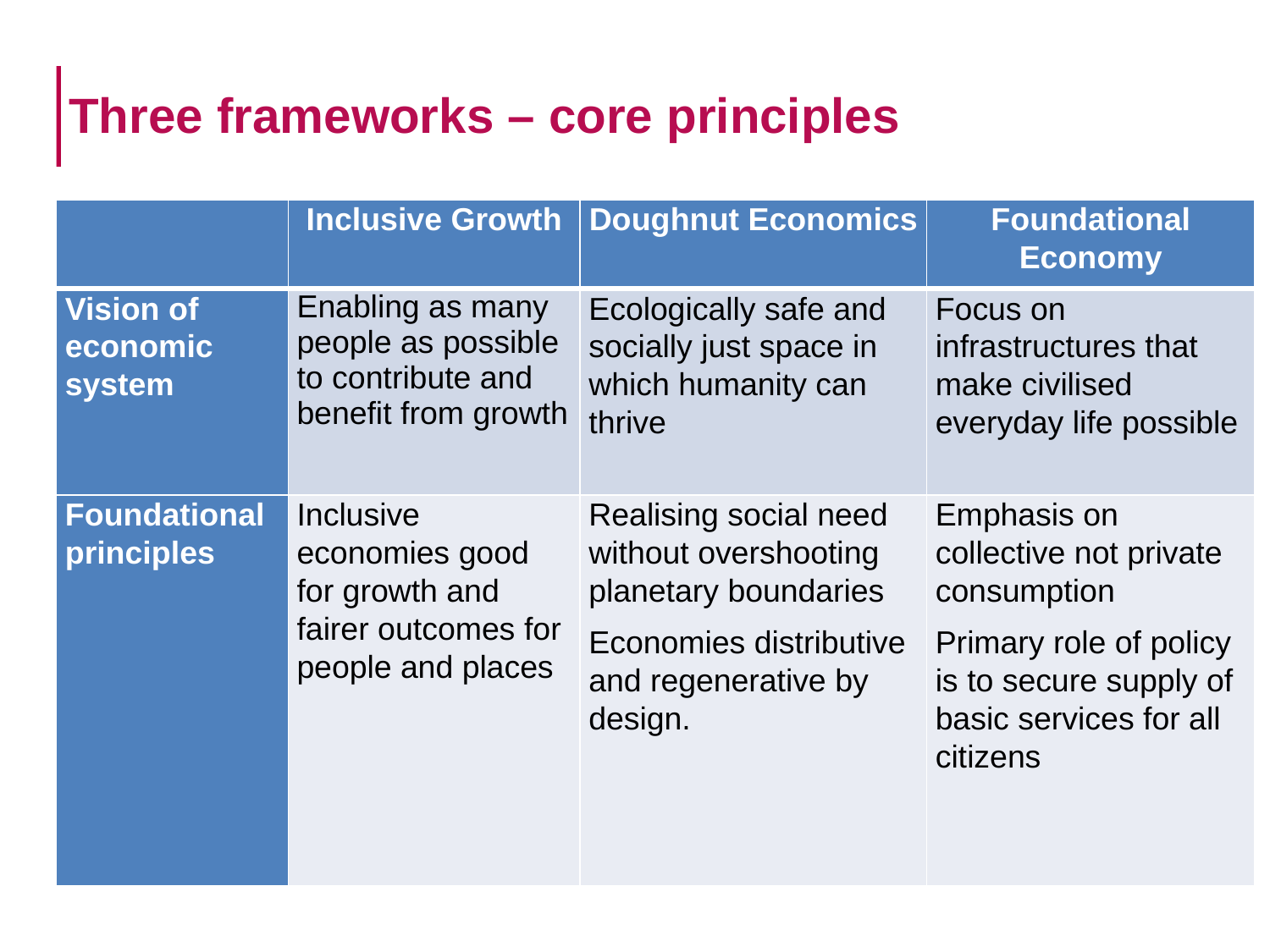

# Three frameworks – core principles
|  | Inclusive Growth | Doughnut Economics | Foundational Economy |
| --- | --- | --- | --- |
| Vision of economic system | Enabling as many people as possible to contribute and benefit from growth | Ecologically safe and socially just space in which humanity can thrive | Focus on infrastructures that make civilised everyday life possible |
| Foundational principles | Inclusive economies good for growth and fairer outcomes for people and places | Realising social need without overshooting planetary boundaries Economies distributive and regenerative by design. | Emphasis on collective not private consumption Primary role of policy is to secure supply of basic services for all citizens |